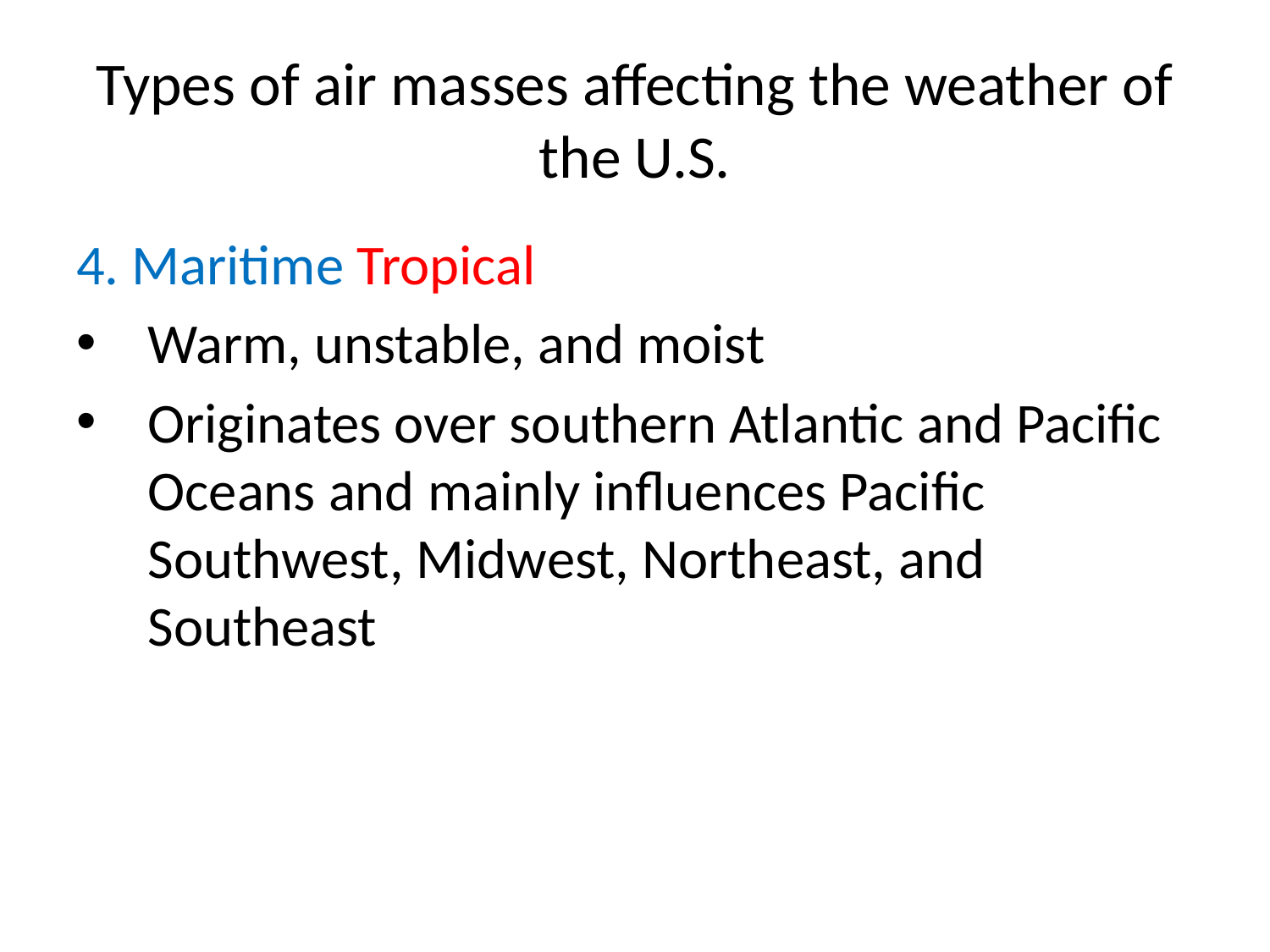

# Types of air masses affecting the weather of the U.S.
4. Maritime Tropical
Warm, unstable, and moist
Originates over southern Atlantic and Pacific Oceans and mainly influences Pacific Southwest, Midwest, Northeast, and Southeast